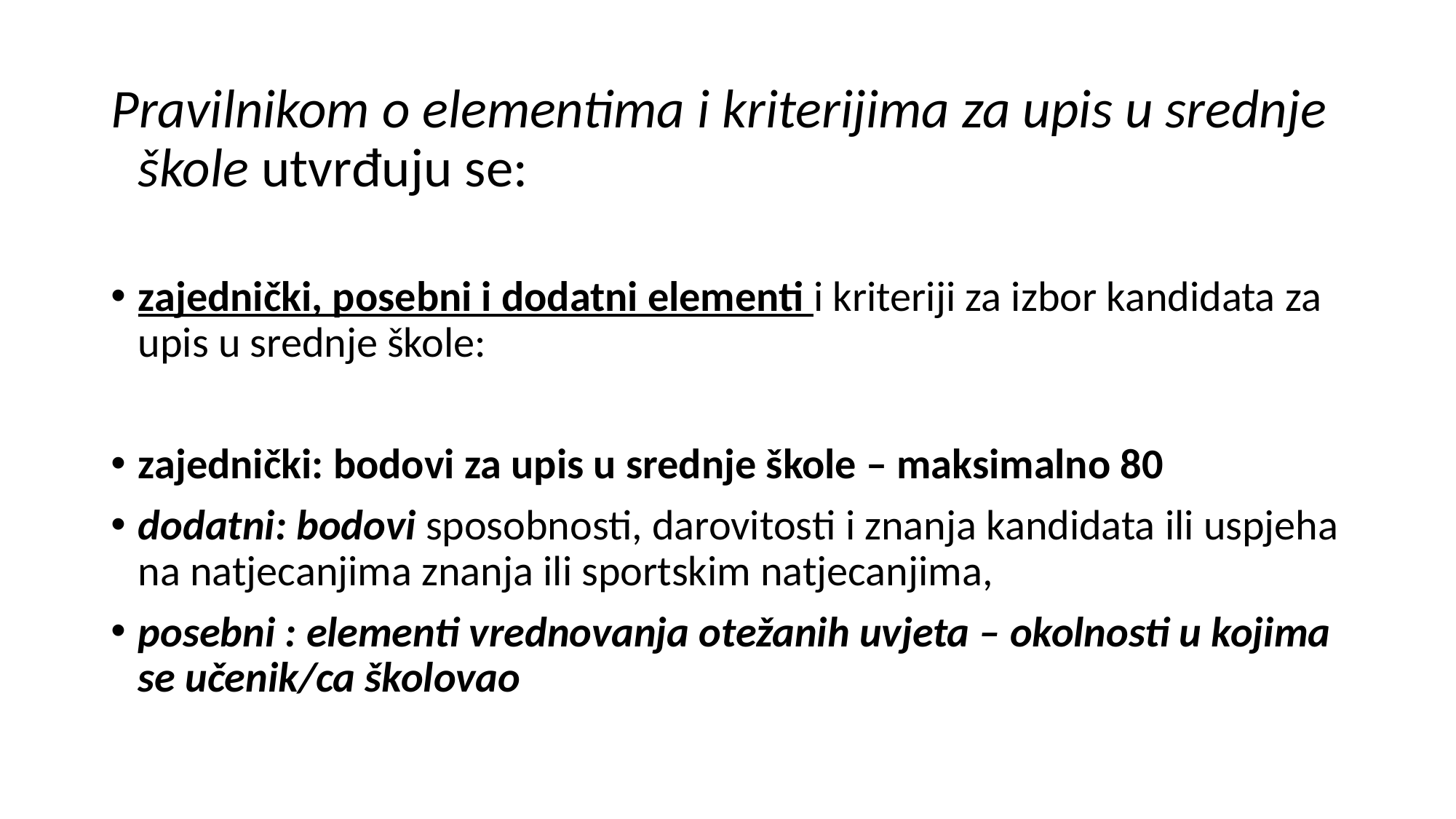

#
Pravilnikom o elementima i kriterijima za upis u srednje škole utvrđuju se:

zajednički, posebni i dodatni elementi i kriteriji za izbor kandidata za upis u srednje škole:

zajednički: bodovi za upis u srednje škole – maksimalno 80
dodatni: bodovi sposobnosti, darovitosti i znanja kandidata ili uspjeha na natjecanjima znanja ili sportskim natjecanjima,
posebni : elementi vrednovanja otežanih uvjeta – okolnosti u kojima se učenik/ca školovao